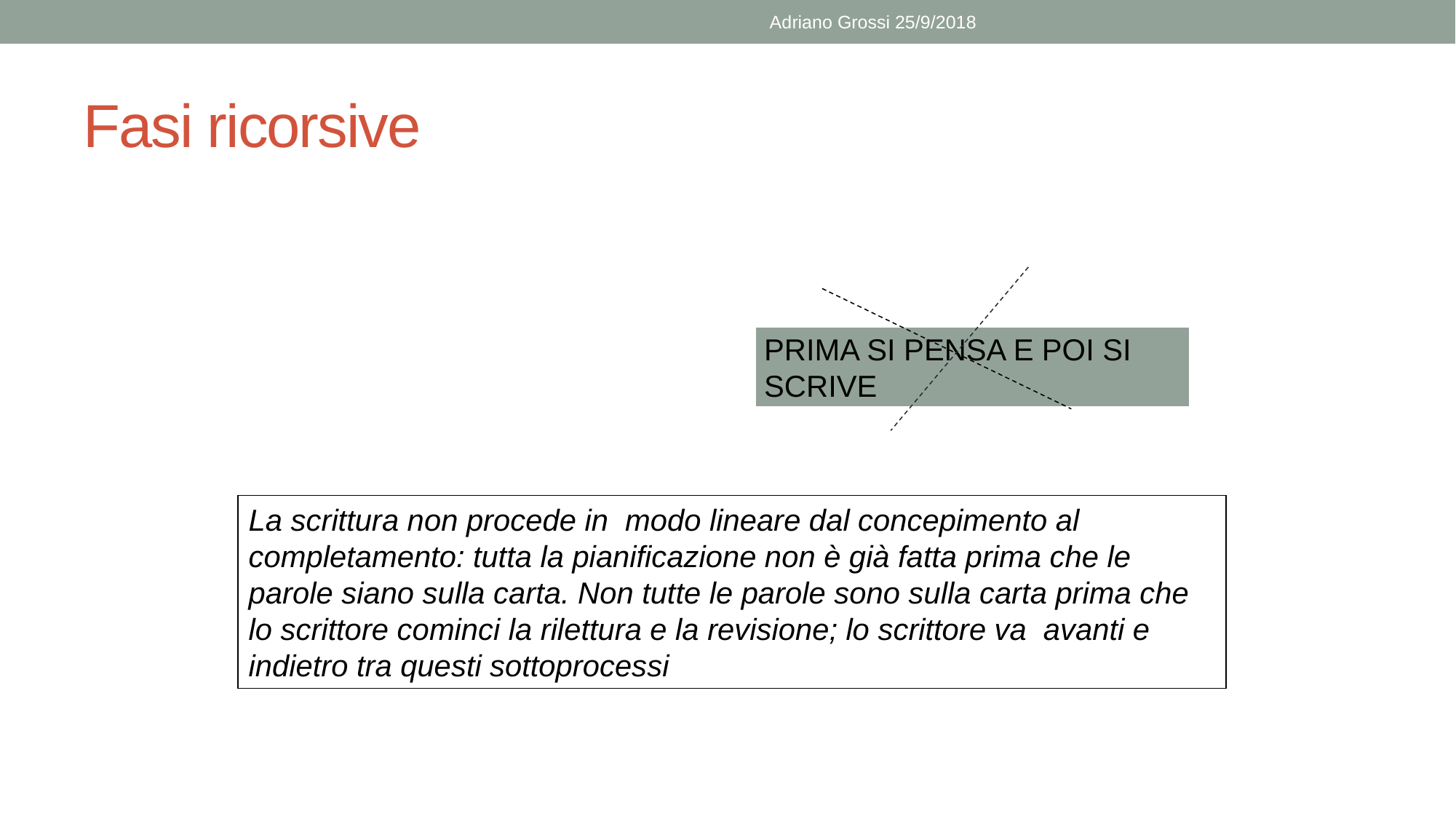

Adriano Grossi 25/9/2018
# Fasi ricorsive

PRIMA SI PENSA E POI SI SCRIVE
La scrittura non procede in  modo lineare dal concepimento al completamento: tutta la pianificazione non è già fatta prima che le parole siano sulla carta. Non tutte le parole sono sulla carta prima che lo scrittore cominci la rilettura e la revisione; lo scrittore va  avanti e indietro tra questi sottoprocessi